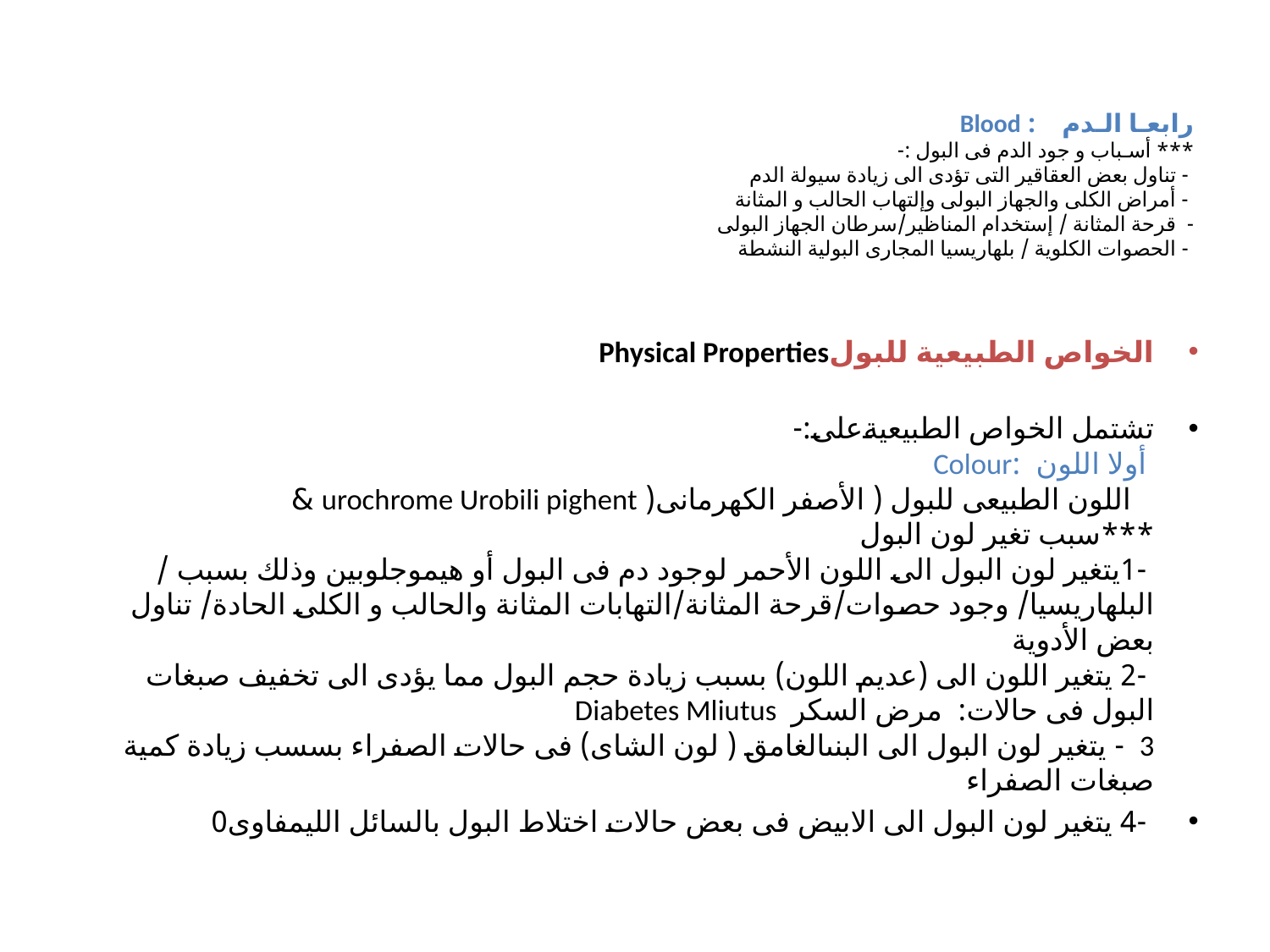

# رابعـا الـدم    : Blood *** أسـباب و جود الدم فى البول :- - تناول بعض العقاقير التى تؤدى الى زيادة سيولة الدم - أمراض الكلى والجهاز البولى وإلتهاب الحالب و المثانة -  قرحة المثانة / إستخدام المناظير/سرطان الجهاز البولى - الحصوات الكلوية / بلهاريسيا المجارى البولية النشطة
الخواص الطبيعية للبولPhysical Properties
تشتمل الخواص الطبيعيةعلى:-
 أولا اللون  :Colour
   اللون الطبيعى للبول ( الأصفر الكهرمانى( urochrome Urobili pighent &
***سبب تغير لون البول 
 -1يتغير لون البول الى اللون الأحمر لوجود دم فى البول أو هيموجلوبين وذلك بسبب / البلهاريسيا/ وجود حصوات/قرحة المثانة/التهابات المثانة والحالب و الكلى الحادة/ تناول بعض الأدوية
 -2 يتغير اللون الى (عديم اللون) بسبب زيادة حجم البول مما يؤدى الى تخفيف صبغات البول فى حالات:  مرض السكر Diabetes Mliutus 
3  - يتغير لون البول الى البنىالغامق ( لون الشاى) فى حالات الصفراء بسسب زيادة كمية صبغات الصفراء
 -4 يتغير لون البول الى الابيض فى بعض حالات اختلاط البول بالسائل الليمفاوى0